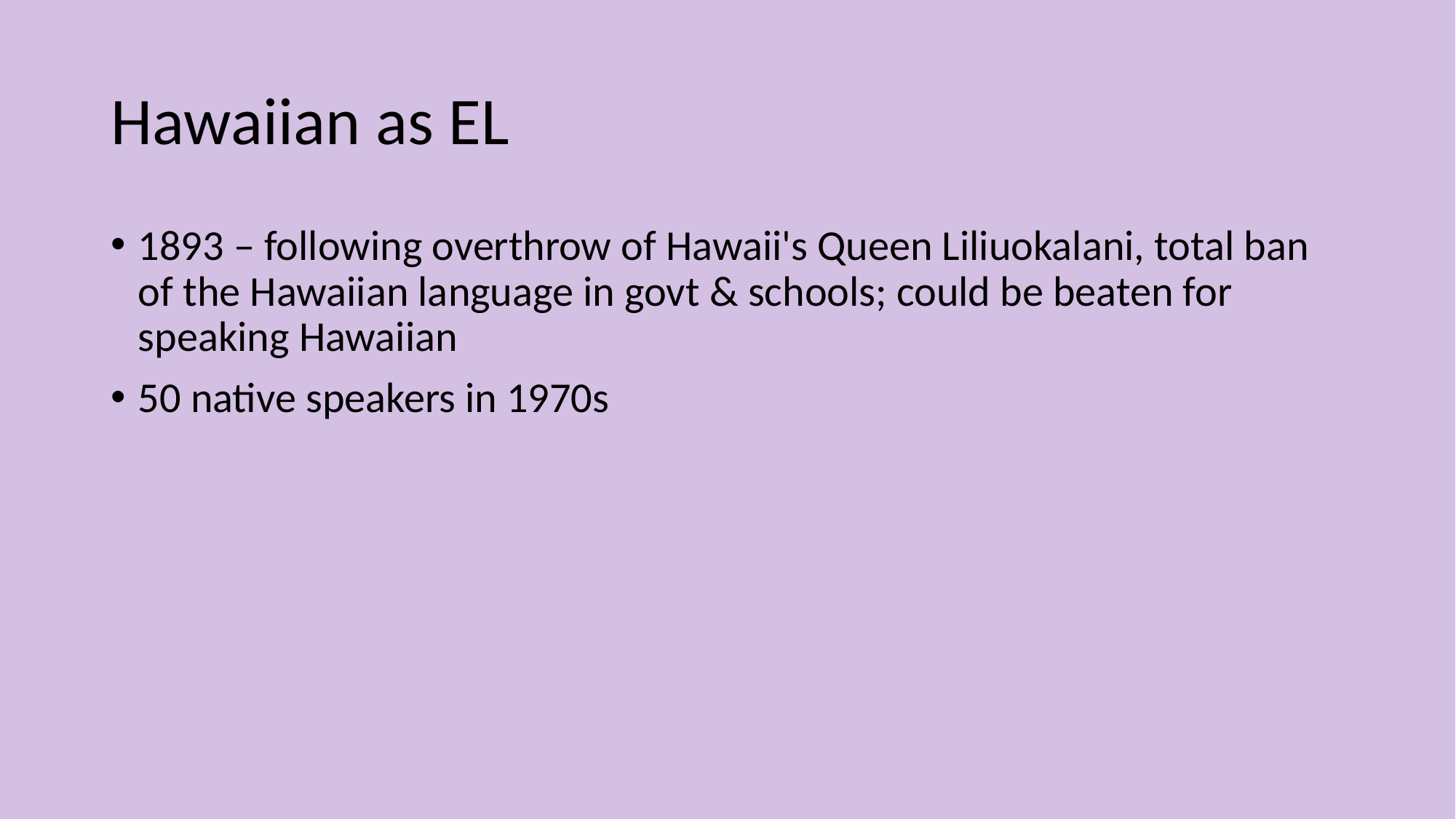

# Hawaiian as EL
1893 – following overthrow of Hawaii's Queen Liliuokalani, total ban of the Hawaiian language in govt & schools; could be beaten for speaking Hawaiian
50 native speakers in 1970s